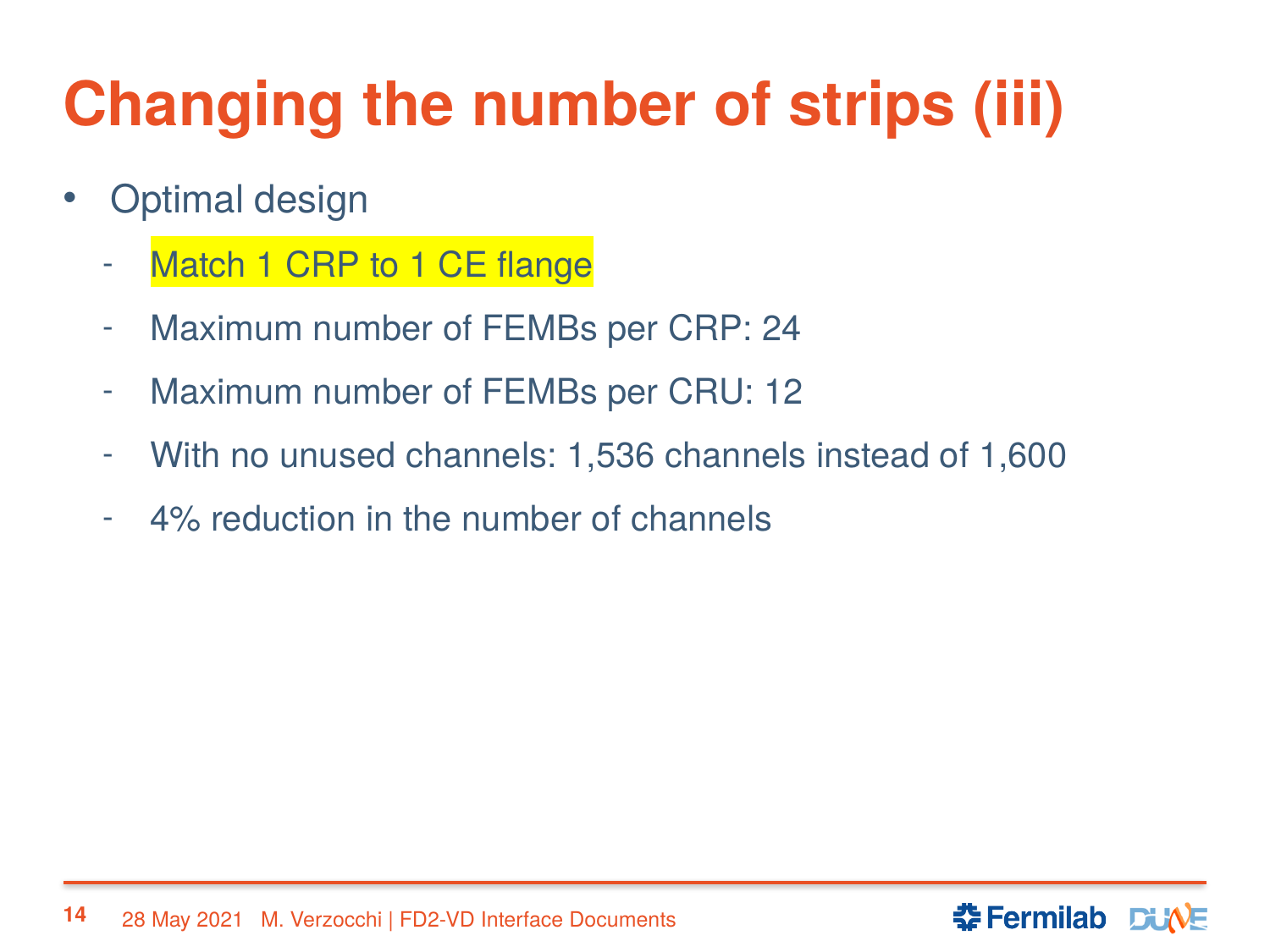

# Changing the number of strips (iii)
Optimal design
Match 1 CRP to 1 CE flange
Maximum number of FEMBs per CRP: 24
Maximum number of FEMBs per CRU: 12
With no unused channels: 1,536 channels instead of 1,600
4% reduction in the number of channels

14
28 May 2021
M. Verzocchi | FD2-VD Interface Documents